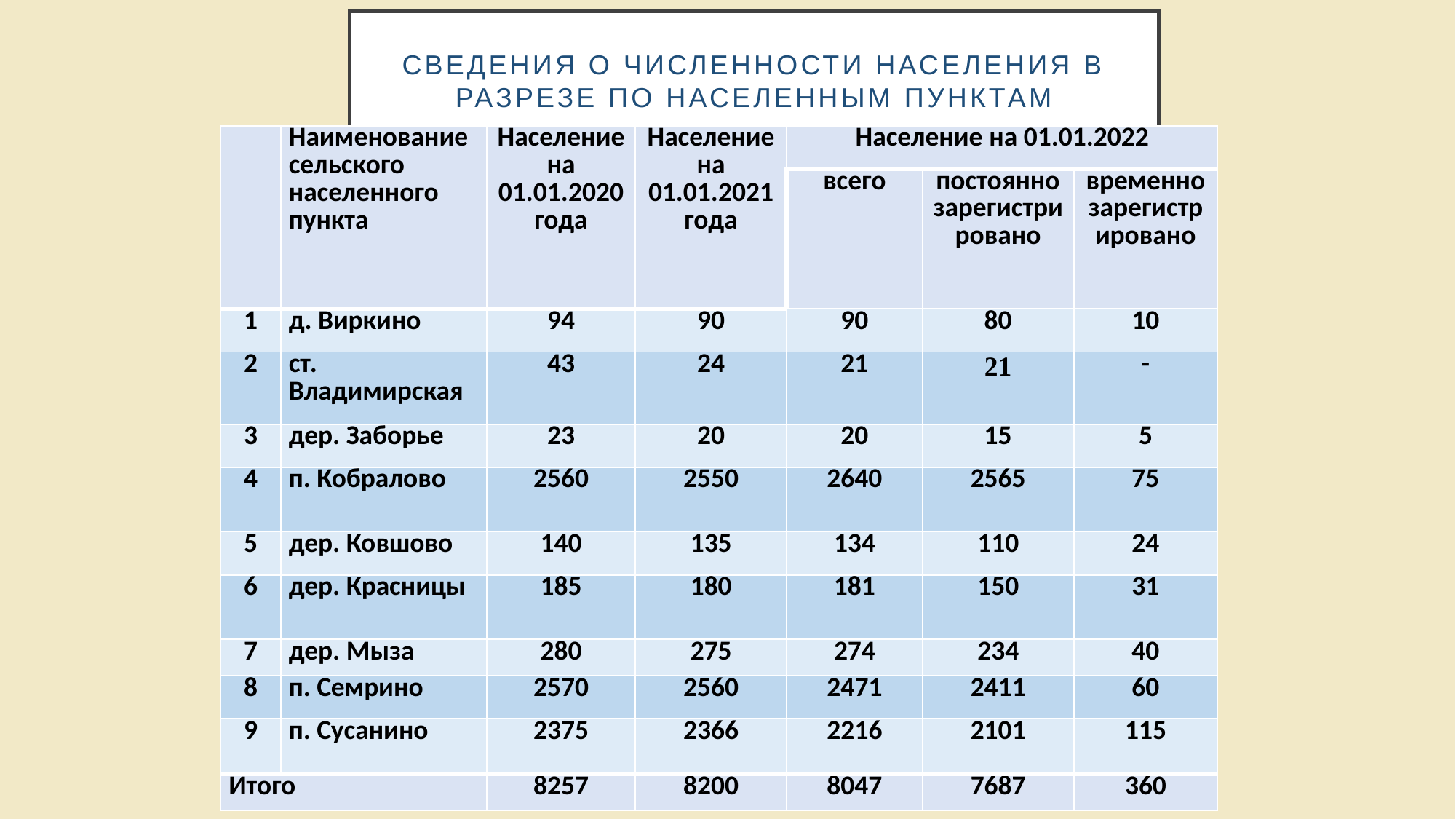

# Сведения о численности населения в разрезе по населенным пунктам
|  | Наименование сельского населенного пункта | Население на 01.01.2020 года | Население на 01.01.2021 года | Население на 01.01.2022 |  |  |
| --- | --- | --- | --- | --- | --- | --- |
|  |  |  |  | всего | постоянно зарегистрировано | временно зарегистрировано |
| 1 | д. Виркино | 94 | 90 | 90 | 80 | 10 |
| 2 | ст. Владимирская | 43 | 24 | 21 | 21 | - |
| 3 | дер. Заборье | 23 | 20 | 20 | 15 | 5 |
| 4 | п. Кобралово | 2560 | 2550 | 2640 | 2565 | 75 |
| 5 | дер. Ковшово | 140 | 135 | 134 | 110 | 24 |
| 6 | дер. Красницы | 185 | 180 | 181 | 150 | 31 |
| 7 | дер. Мыза | 280 | 275 | 274 | 234 | 40 |
| 8 | п. Семрино | 2570 | 2560 | 2471 | 2411 | 60 |
| 9 | п. Сусанино | 2375 | 2366 | 2216 | 2101 | 115 |
| Итого |  | 8257 | 8200 | 8047 | 7687 | 360 |